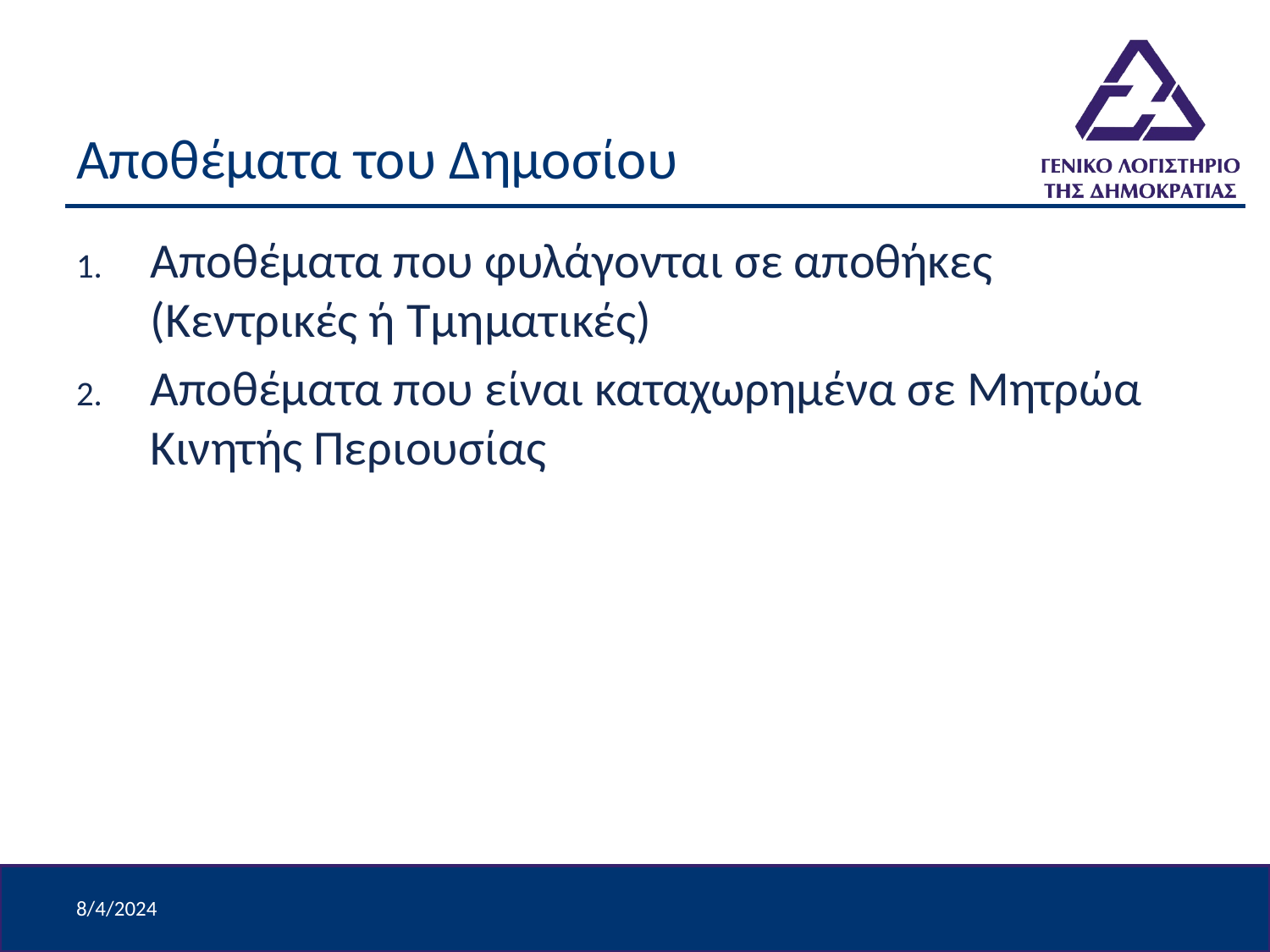

# Αποθέματα του Δημοσίου
Αποθέματα που φυλάγονται σε αποθήκες (Κεντρικές ή Τμηματικές)
Αποθέματα που είναι καταχωρημένα σε Μητρώα Κινητής Περιουσίας

8/4/2024